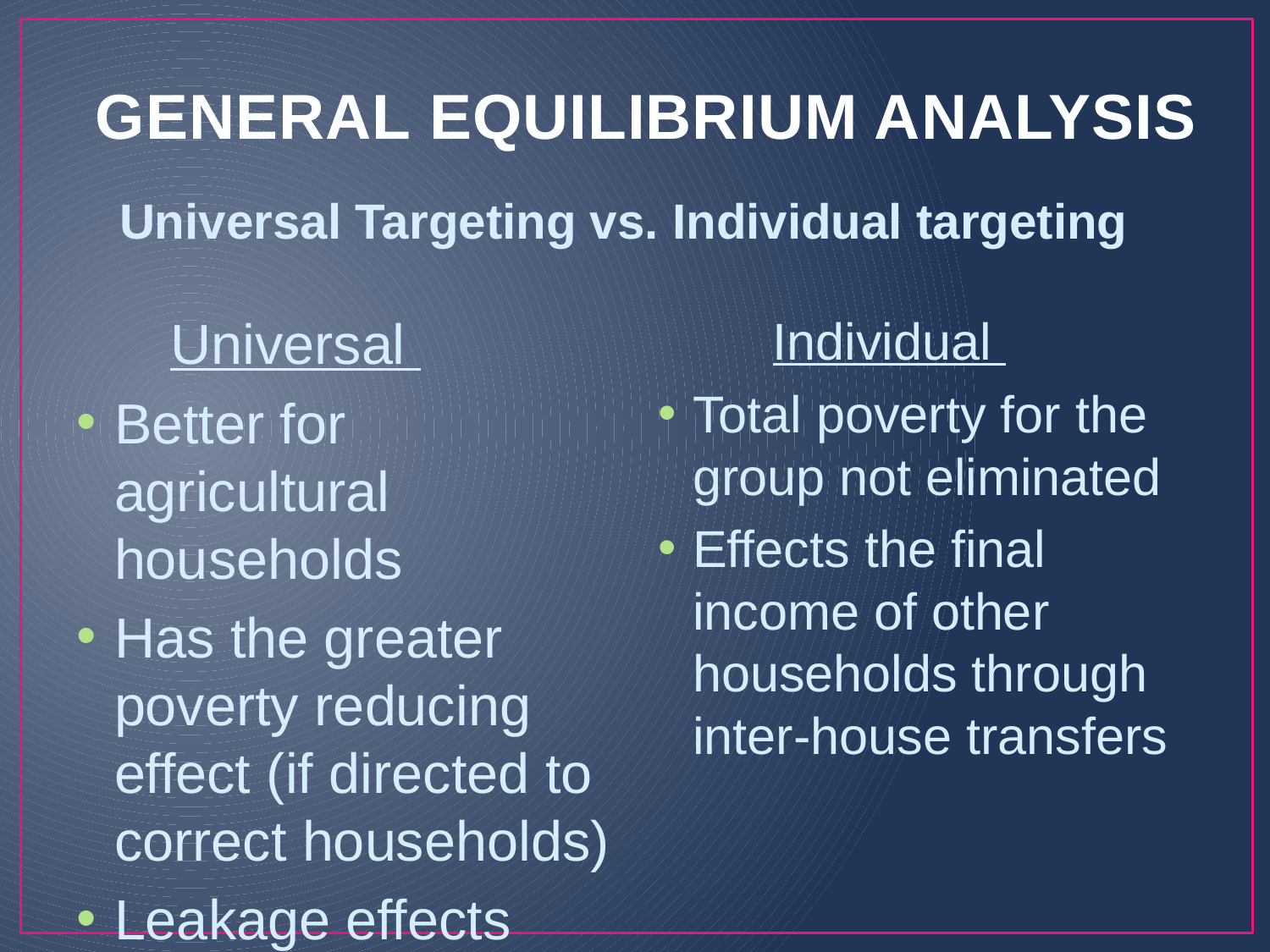

# GENERAL EQUILIBRIUM ANALYSIS
Universal Targeting vs. Individual targeting
      Universal
Better for agricultural households
Has the greater poverty reducing effect (if directed to correct households)
Leakage effects
        Individual
Total poverty for the group not eliminated
Effects the final income of other households through inter-house transfers